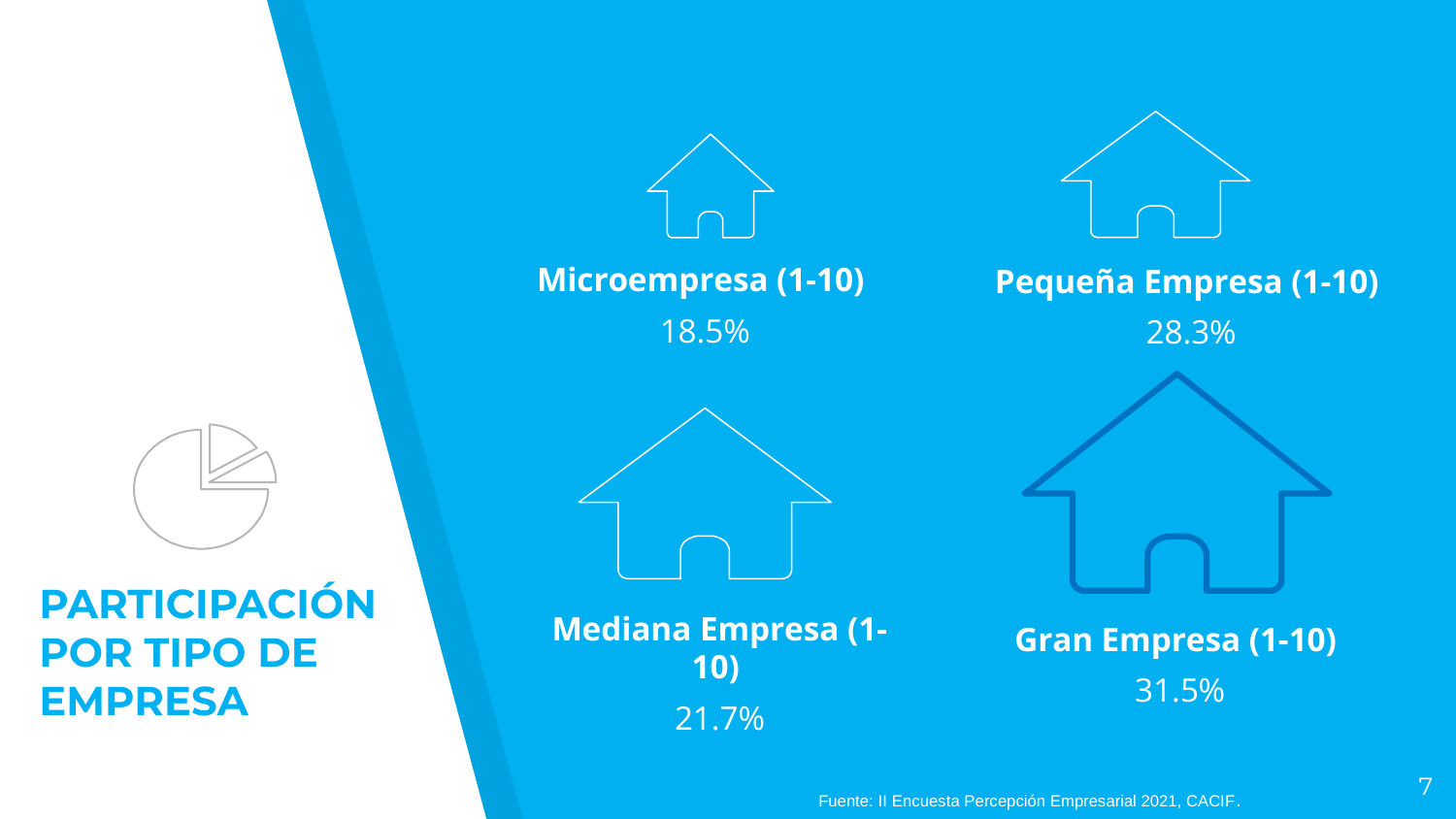

Microempresa (1-10)
18.5%
Pequeña Empresa (1-10)
28.3%

Mediana Empresa (1-10)
21.7%
Gran Empresa (1-10)
31.5%
# PARTICIPACIÓN POR TIPO DE EMPRESA
7
Fuente: II Encuesta Percepción Empresarial 2021, CACIF.